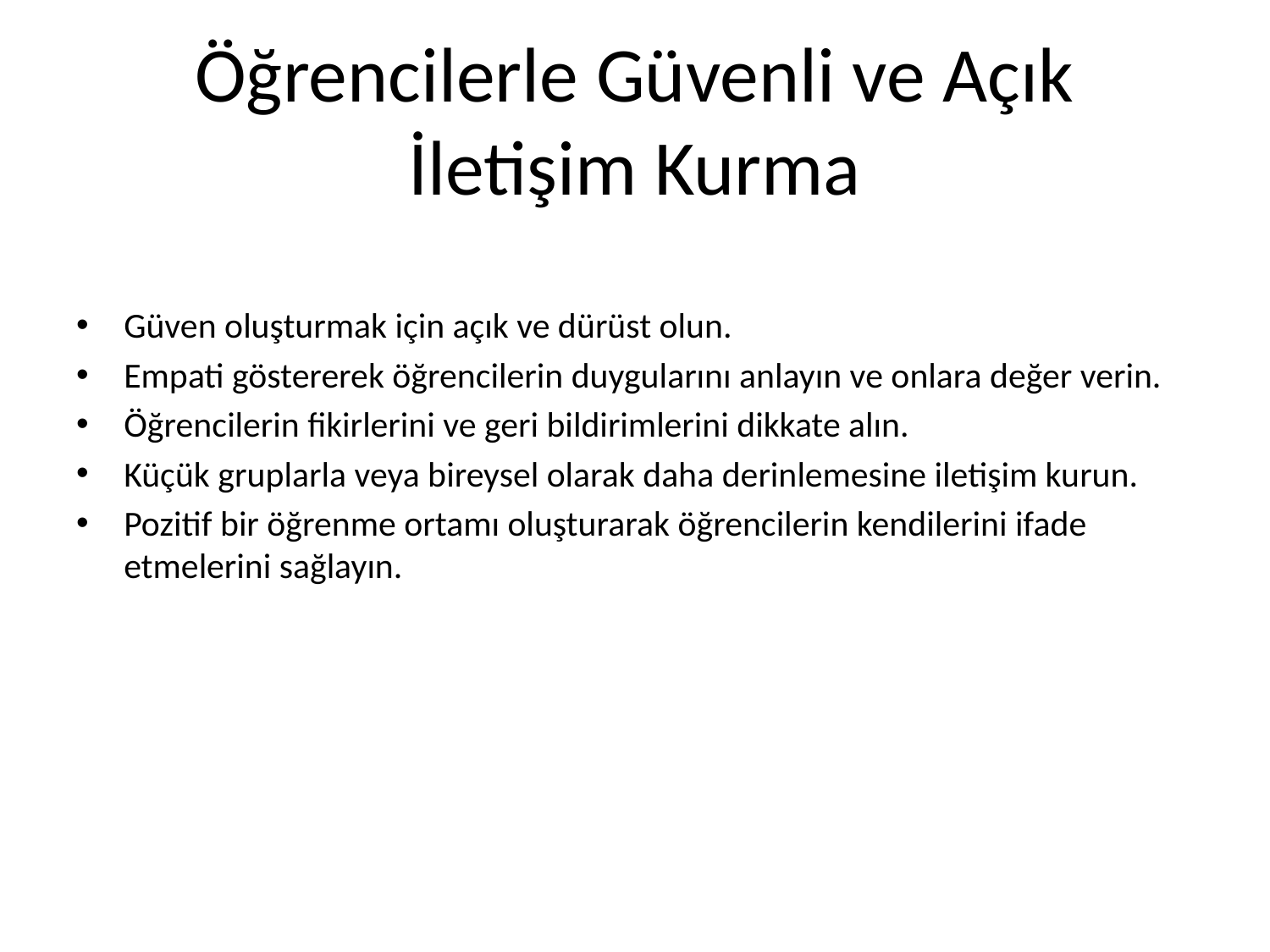

# Öğrencilerle Güvenli ve Açık İletişim Kurma

Güven oluşturmak için açık ve dürüst olun.
Empati göstererek öğrencilerin duygularını anlayın ve onlara değer verin.
Öğrencilerin fikirlerini ve geri bildirimlerini dikkate alın.
Küçük gruplarla veya bireysel olarak daha derinlemesine iletişim kurun.
Pozitif bir öğrenme ortamı oluşturarak öğrencilerin kendilerini ifade etmelerini sağlayın.